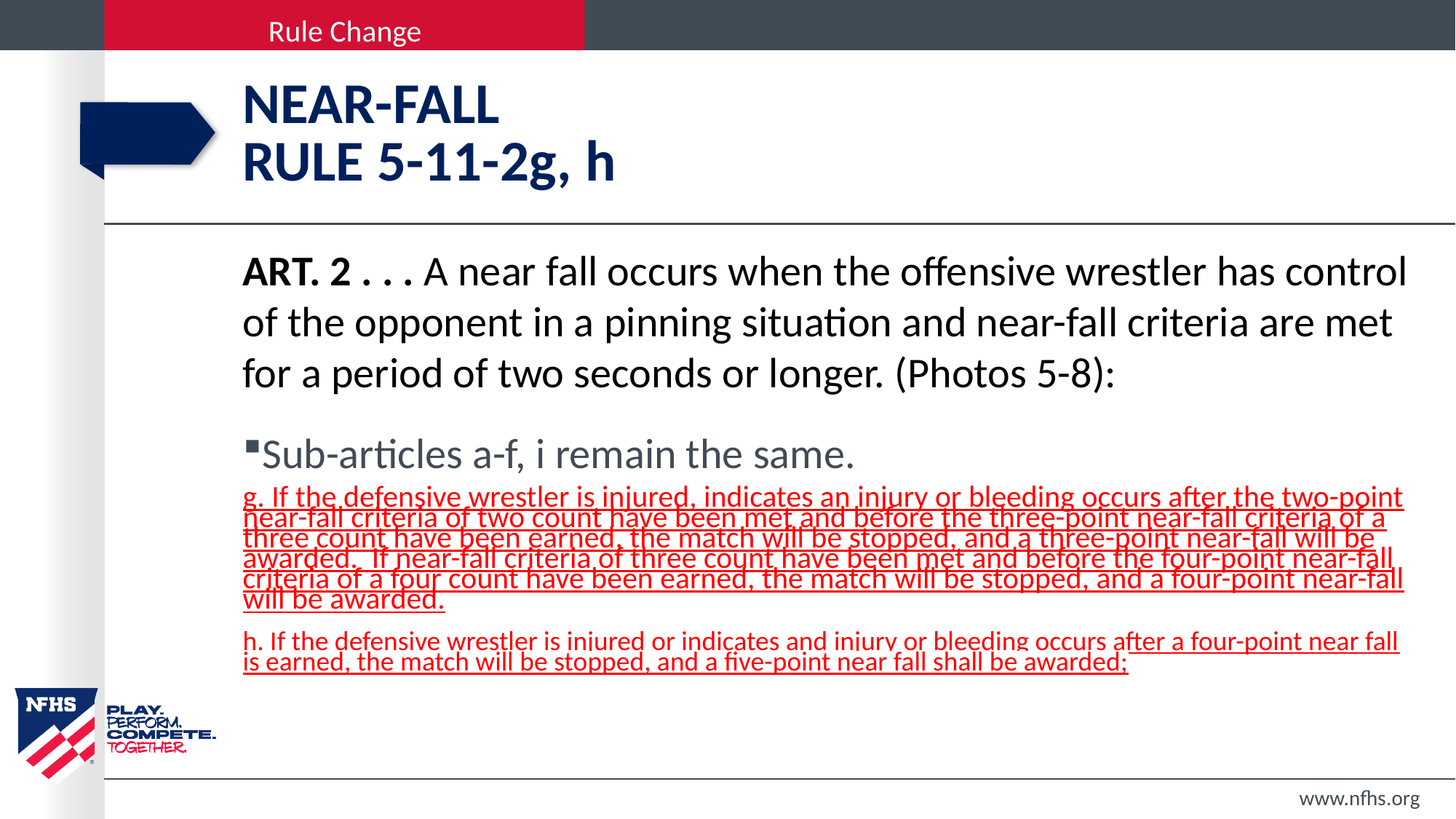

# Near-fall rule 5-11-2g, h
ART. 2 . . . A near fall occurs when the offensive wrestler has control of the opponent in a pinning situation and near-fall criteria are met for a period of two seconds or longer. (Photos 5-8):
Sub-articles a-f, i remain the same.
g. If the defensive wrestler is injured, indicates an injury or bleeding occurs after the two-point near-fall criteria of two count have been met and before the three-point near-fall criteria of a three count have been earned, the match will be stopped, and a three-point near-fall will be awarded.  If near-fall criteria of three count have been met and before the four-point near-fall criteria of a four count have been earned, the match will be stopped, and a four-point near-fall will be awarded.

h. If the defensive wrestler is injured or indicates and injury or bleeding occurs after a four-point near fall is earned, the match will be stopped, and a five-point near fall shall be awarded;

www.nfhs.org